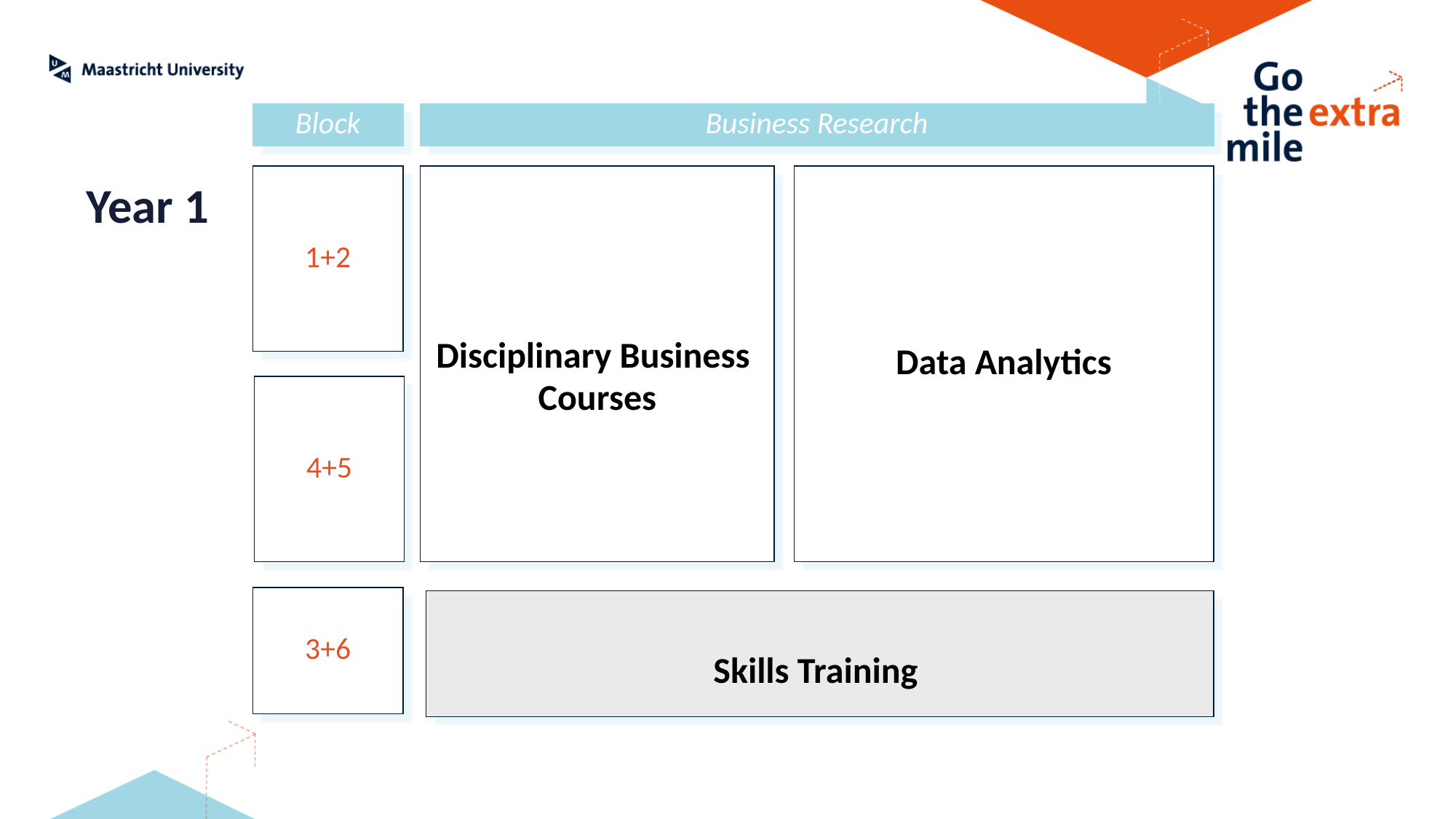

Block
Business Research
1+2

Disciplinary Business
Courses

Data Analytics
4+5
3+6

Skills Training
Year 1